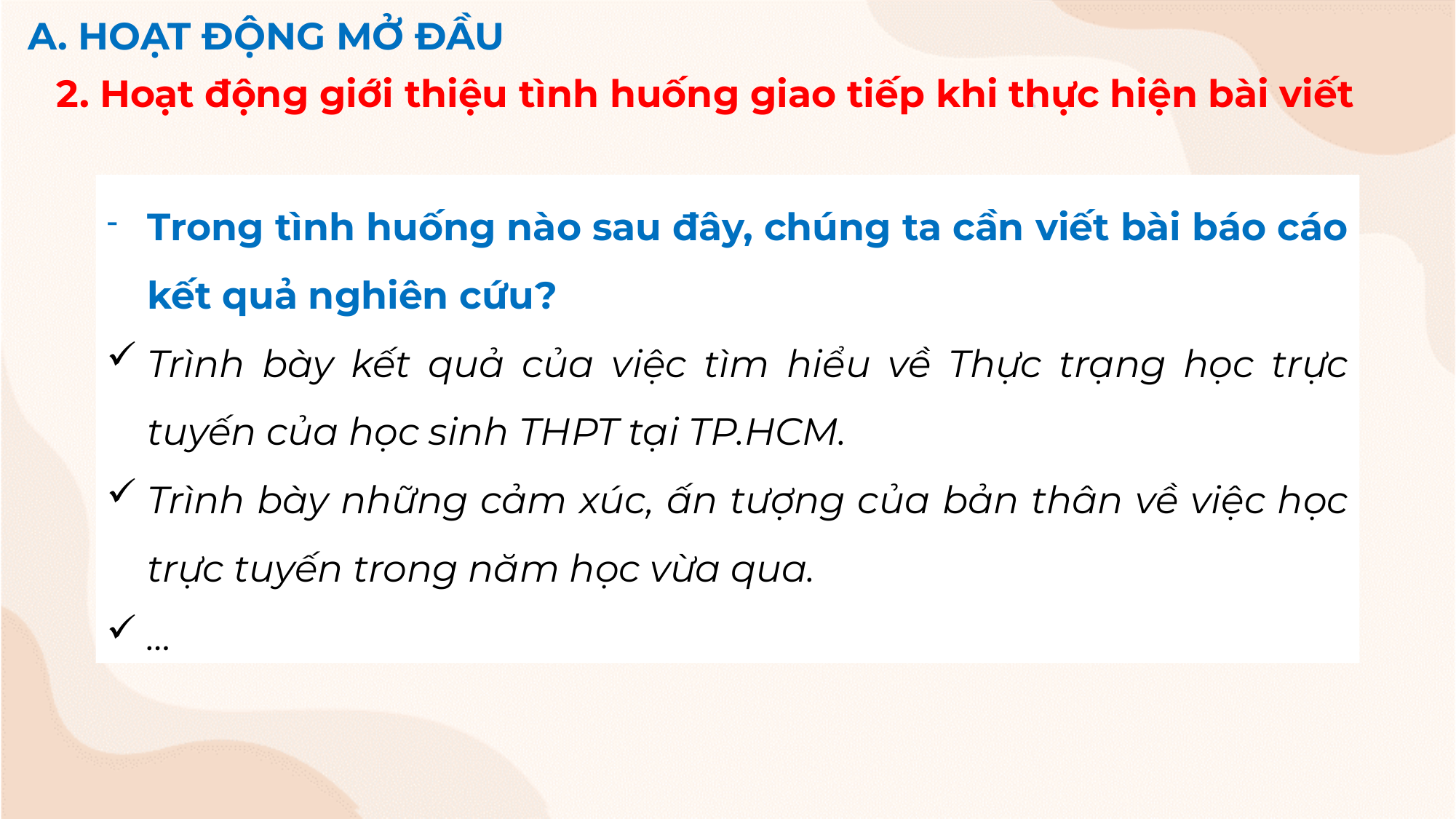

A. HOẠT ĐỘNG MỞ ĐẦU
2. Hoạt động giới thiệu tình huống giao tiếp khi thực hiện bài viết
Trong tình huống nào sau đây, chúng ta cần viết bài báo cáo kết quả nghiên cứu?
Trình bày kết quả của việc tìm hiểu về Thực trạng học trực tuyến của học sinh THPT tại TP.HCM.
Trình bày những cảm xúc, ấn tượng của bản thân về việc học trực tuyến trong năm học vừa qua.
…